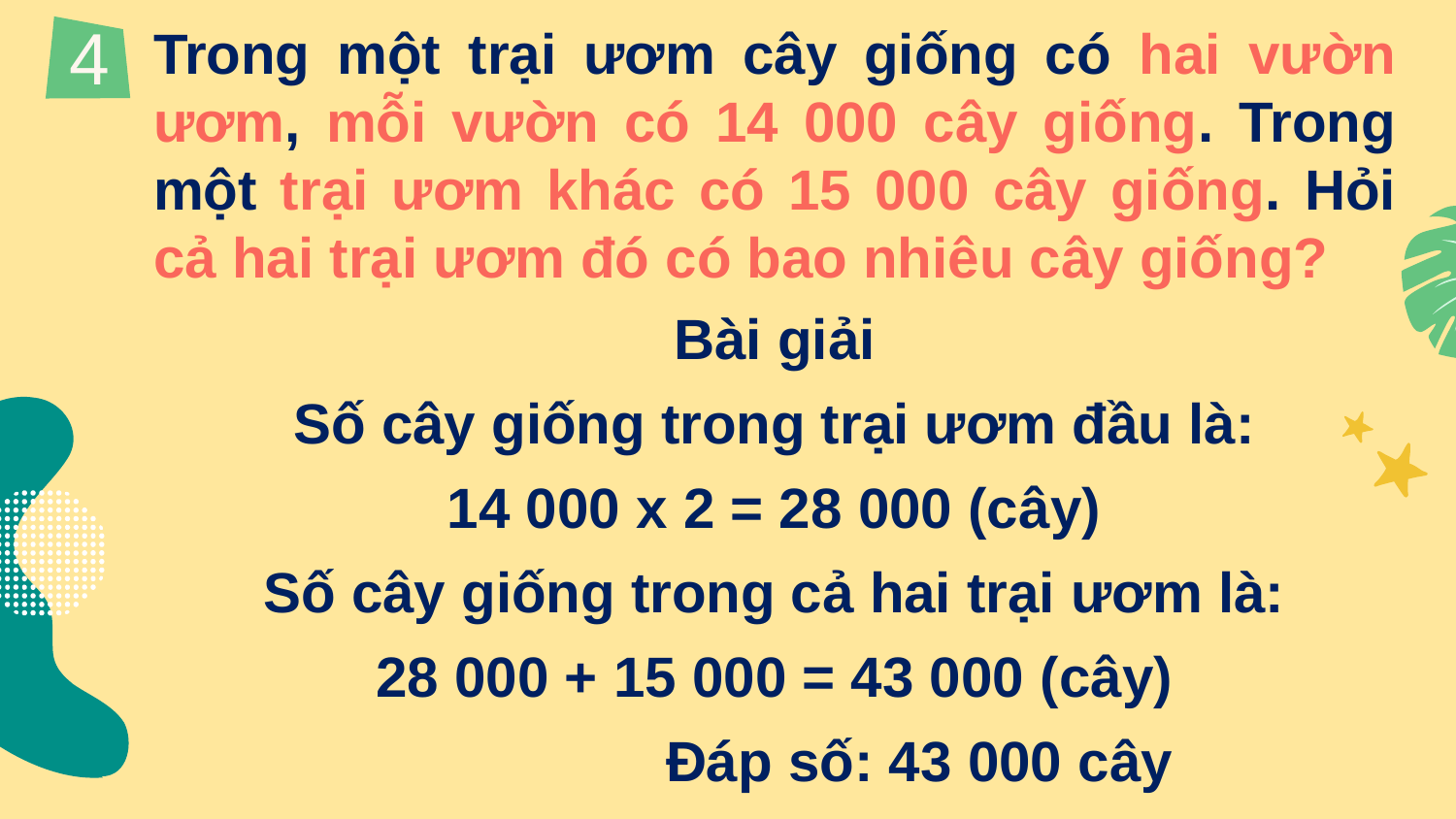

Trong một trại ươm cây giống có hai vườn ươm, mỗi vườn có 14 000 cây giống. Trong một trại ươm khác có 15 000 cây giống. Hỏi cả hai trại ươm đó có bao nhiêu cây giống?

4

Bài giải
Số cây giống trong trại ươm đầu là:
14 000 x 2 = 28 000 (cây)
Số cây giống trong cả hai trại ươm là:
28 000 + 15 000 = 43 000 (cây)
Đáp số: 43 000 cây